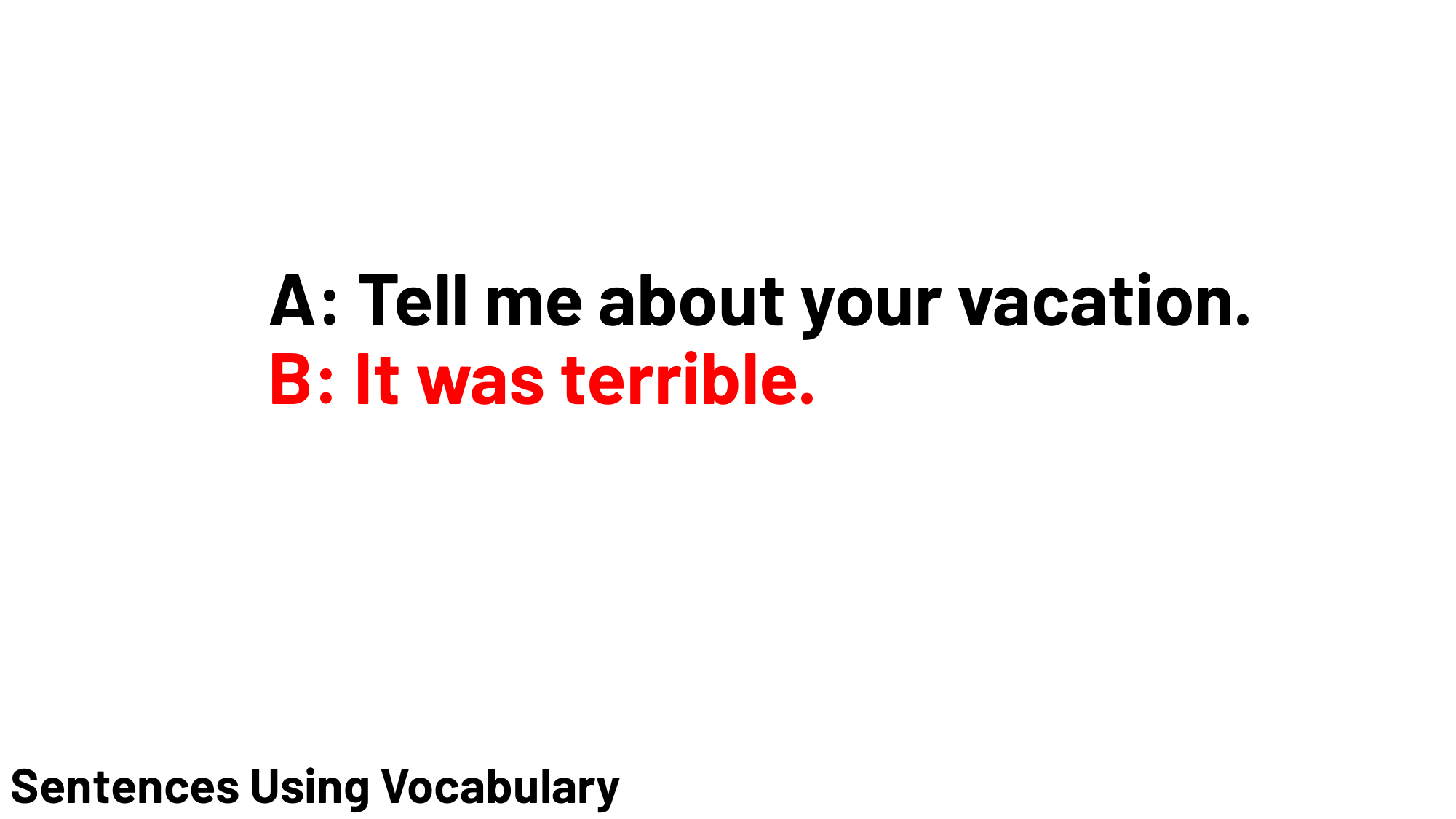

# A: Tell me about your vacation. B: It was terrible.
Sentences Using Vocabulary